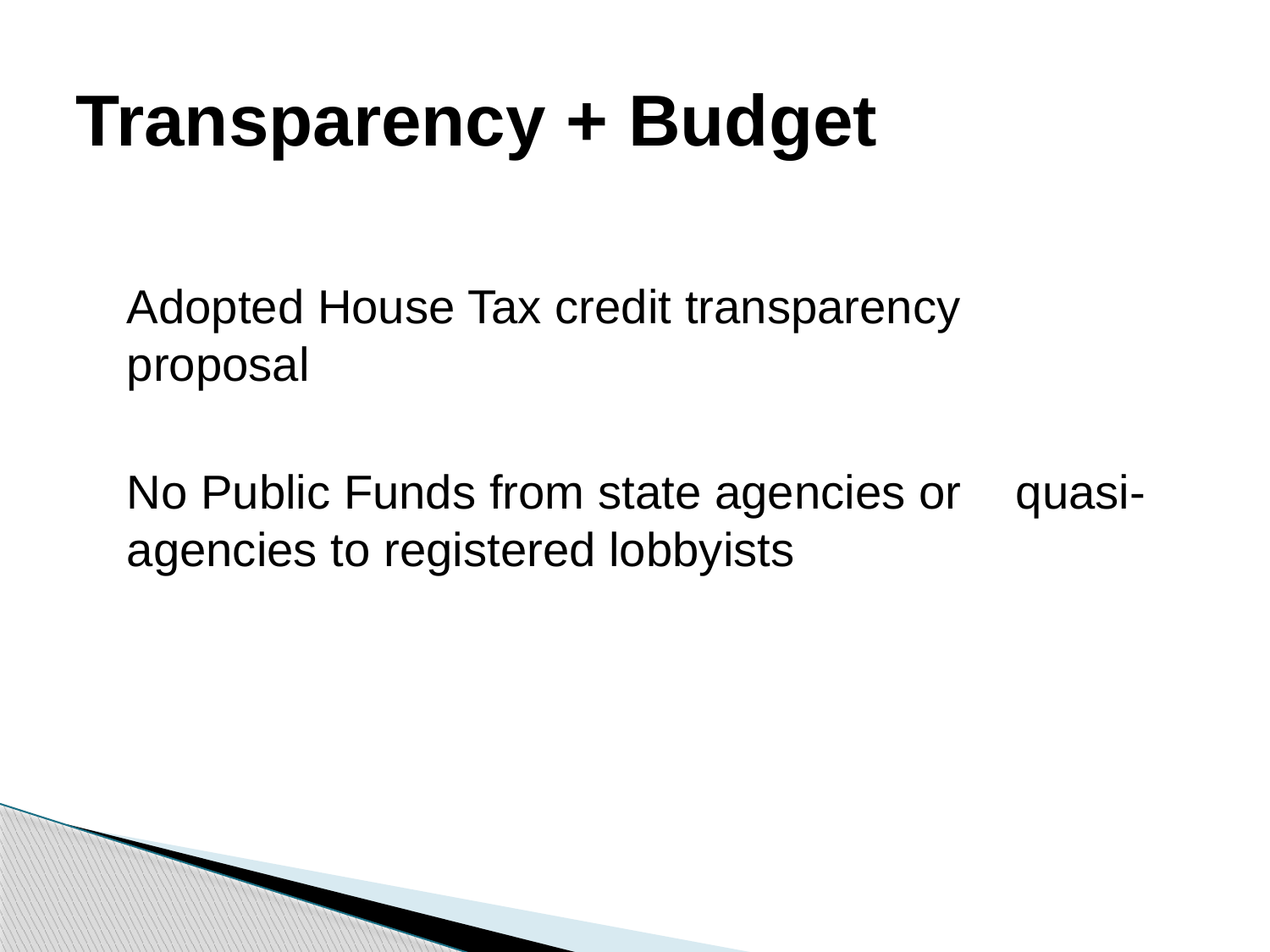

# Transparency + Budget

	Adopted House Tax credit transparency 	proposal

	No Public Funds from state agencies or 	quasi-agencies to registered lobbyists